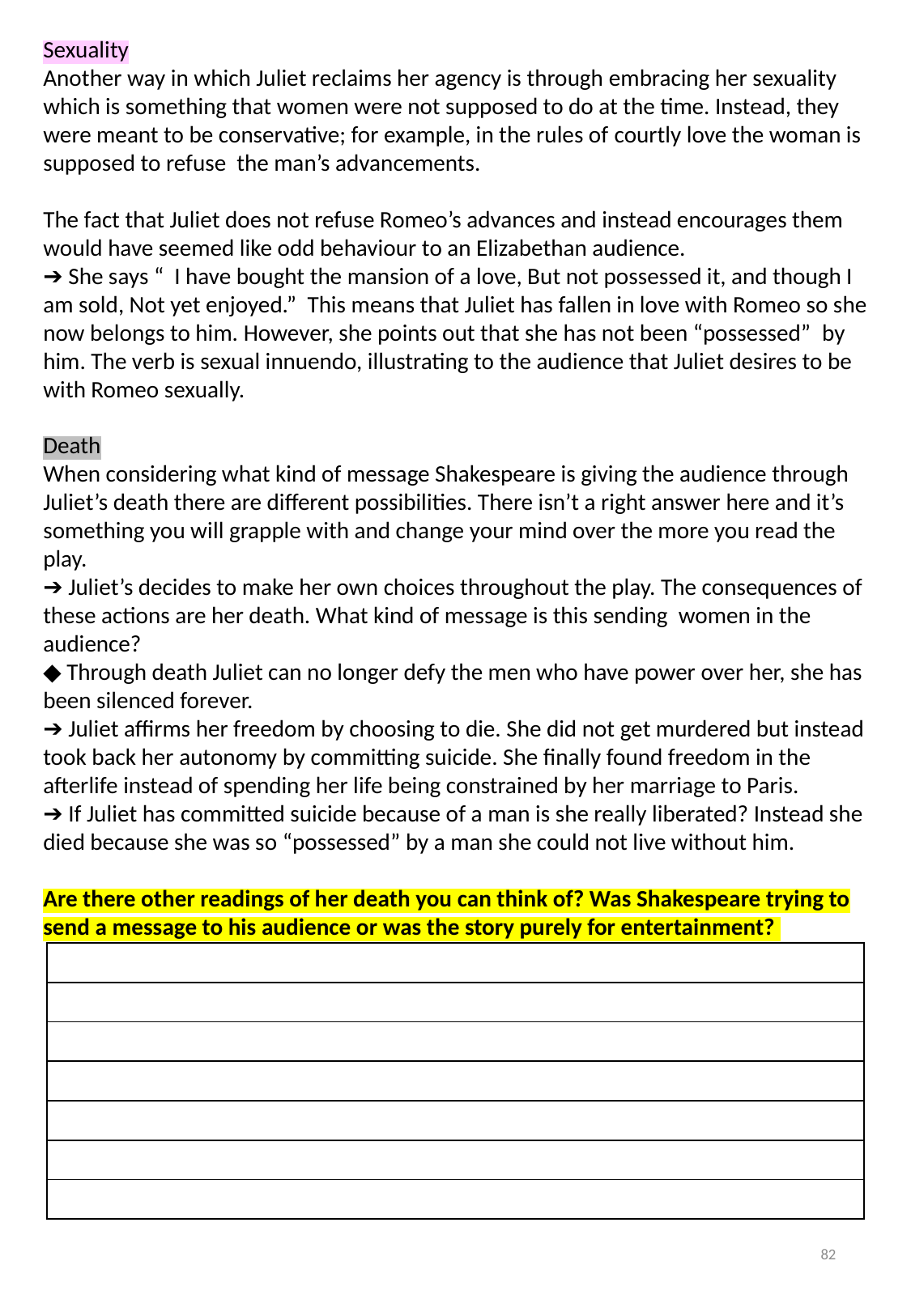

Sexuality
Another way in which Juliet reclaims her agency is through ​embracing her sexuality ​which is something that women were not supposed to do at the time. Instead, they were meant to be conservative; for example, in the rules of ​courtly love the woman is supposed to refuse  the man’s advancements.

The fact that Juliet does not refuse Romeo’s advances and instead encourages them would have seemed like odd behaviour to an Elizabethan audience.
➔ She says “ ​ I have bought the mansion of a love, But not possessed it, and though I am sold, Not yet enjoyed.” ​ This means that Juliet has fallen in love with Romeo so she now belongs to him. However, she points out that she has not been “possessed” ​ by him. The ​verb ​is ​sexual innuendo​, illustrating to the audience that Juliet desires to be with Romeo sexually.

Death
When considering what kind of message Shakespeare is giving the audience through Juliet’s death there are different possibilities. There isn’t a right answer here and it’s something you will grapple with and change your mind over the more you read the play.
➔ Juliet’s decides to make her own choices throughout the play. The consequences of these actions are her death. What kind of message is this sending  women in the audience?
◆ Through death Juliet can no longer defy the men who have power over her, she has been silenced forever.
➔ Juliet ​affirms her freedom by choosing to die. She did not get murdered but instead took back her ​autonomy ​by committing suicide. She finally found freedom in the afterlife instead of spending her life being constrained by her marriage to Paris.
➔ If Juliet has committed suicide because of a man is she really liberated? Instead she died because she was so ​“possessed” ​by a man she could not live without him.

Are there other readings of her death you can think of? Was Shakespeare trying to send a message to his audience or was the story purely for entertainment?

|  |
| --- |
|  |
|  |
|  |
|  |
|  |
|  |
82